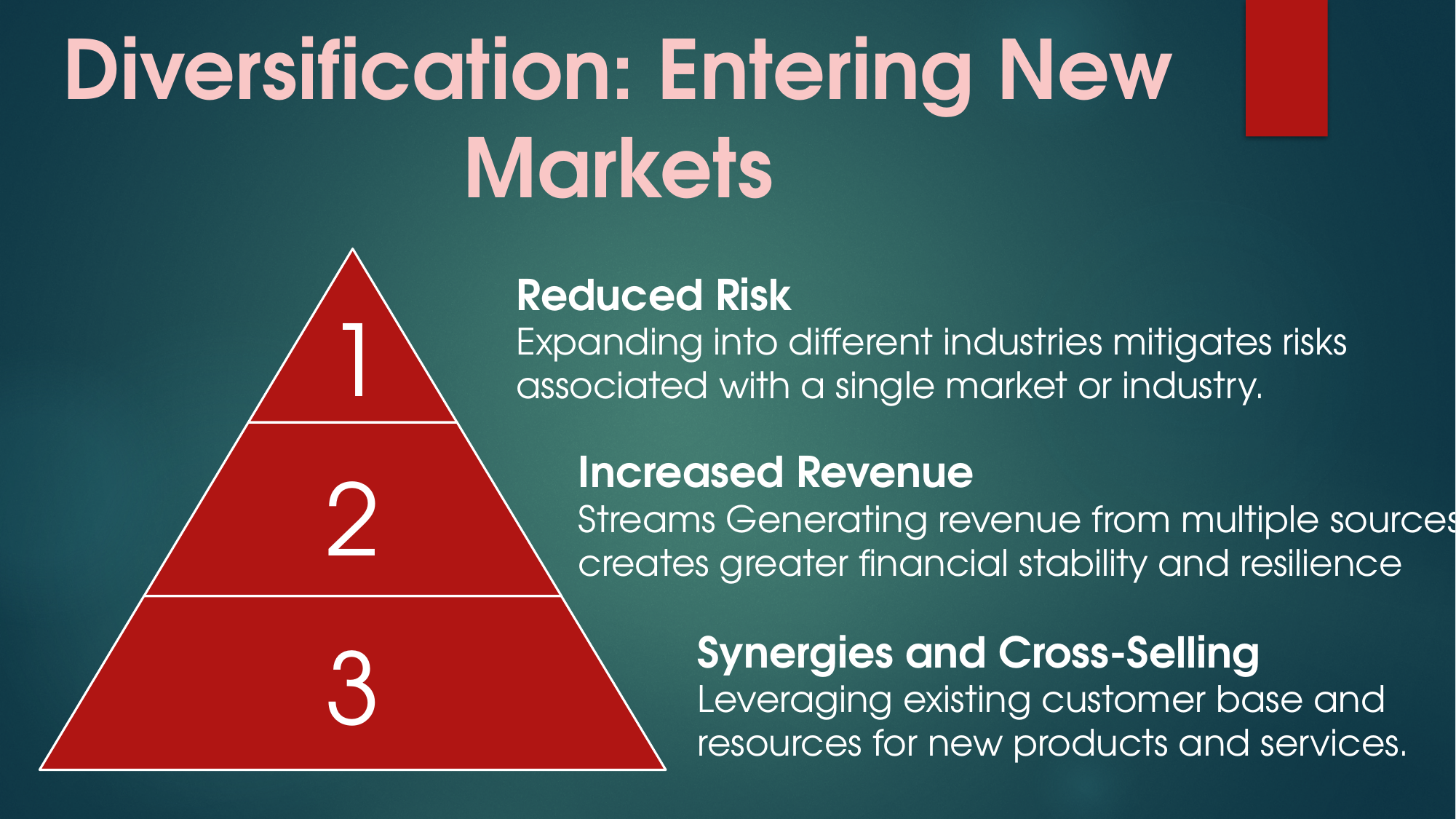

Diversification: Entering New Markets
1
2
3
Reduced Risk
Expanding into different industries mitigates risks associated with a single market or industry.
Increased Revenue
Streams Generating revenue from multiple sources creates greater financial stability and resilience
Synergies and Cross-Selling
Leveraging existing customer base and resources for new products and services.